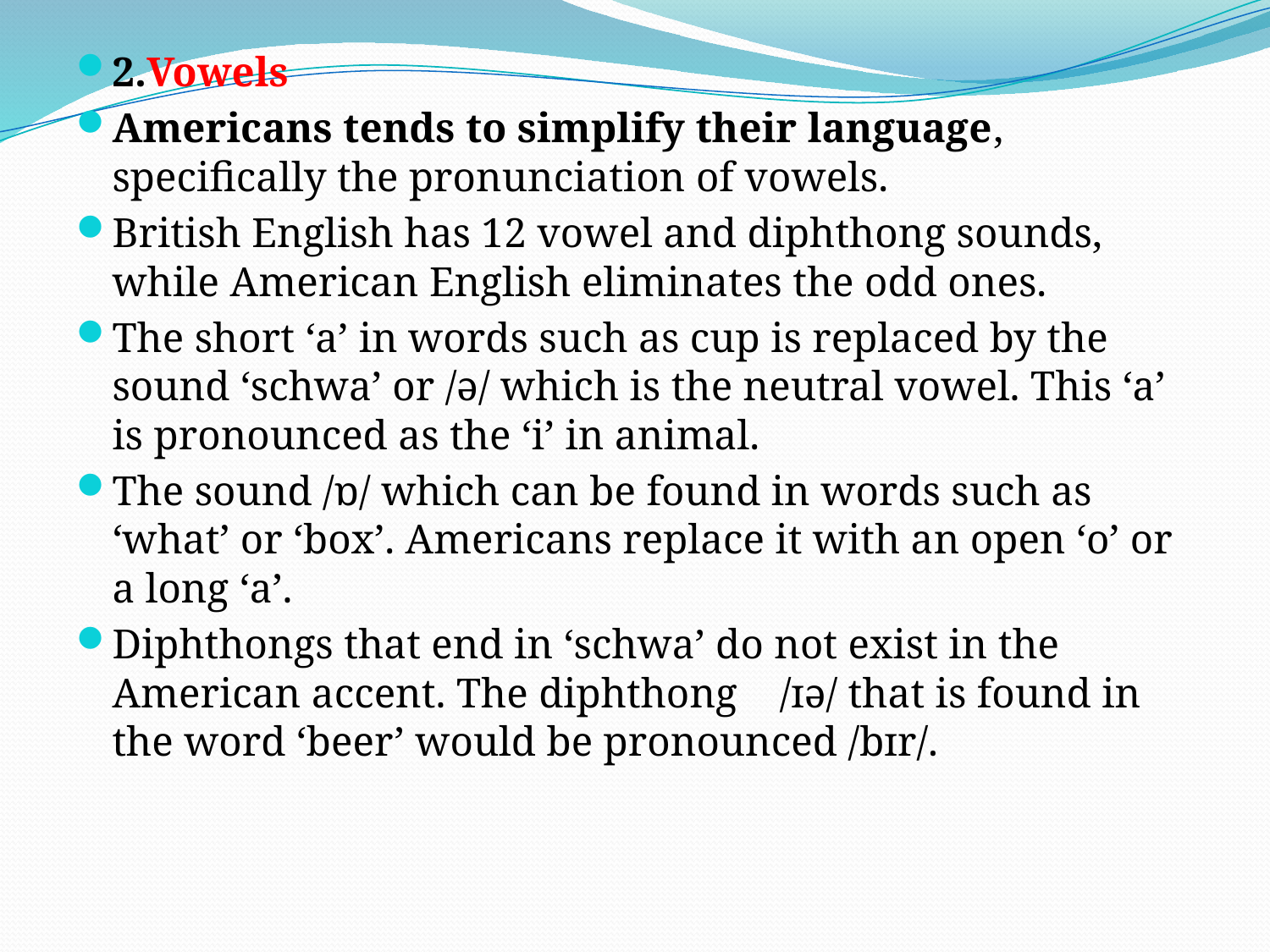

2.Vowels
Americans tends to simplify their language, specifically the pronunciation of vowels.
British English has 12 vowel and diphthong sounds, while American English eliminates the odd ones.
The short ‘a’ in words such as cup is replaced by the sound ‘schwa’ or /ə/ which is the neutral vowel. This ‘a’ is pronounced as the ‘i’ in animal.
The sound /ɒ/ which can be found in words such as ‘what’ or ‘box’. Americans replace it with an open ‘o’ or a long ‘a’.
Diphthongs that end in ‘schwa’ do not exist in the American accent. The diphthong    /ɪə/ that is found in the word ‘beer’ would be pronounced /bɪr/.